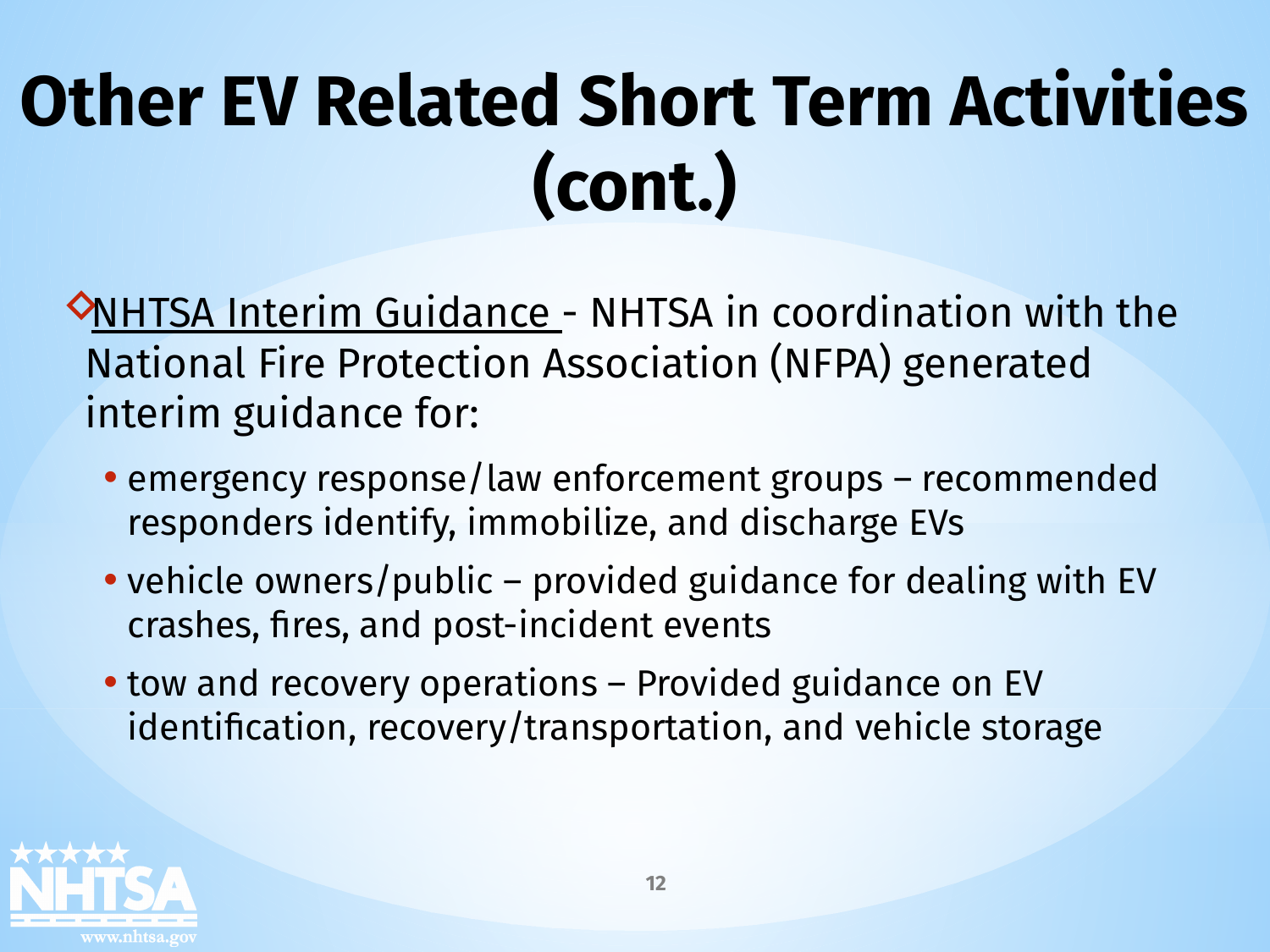

Other EV Related Short Term Activities (cont.)
NHTSA Interim Guidance - NHTSA in coordination with the National Fire Protection Association (NFPA) generated interim guidance for:
emergency response/law enforcement groups – recommended responders identify, immobilize, and discharge EVs
vehicle owners/public – provided guidance for dealing with EV crashes, fires, and post-incident events
tow and recovery operations – Provided guidance on EV identification, recovery/transportation, and vehicle storage

12